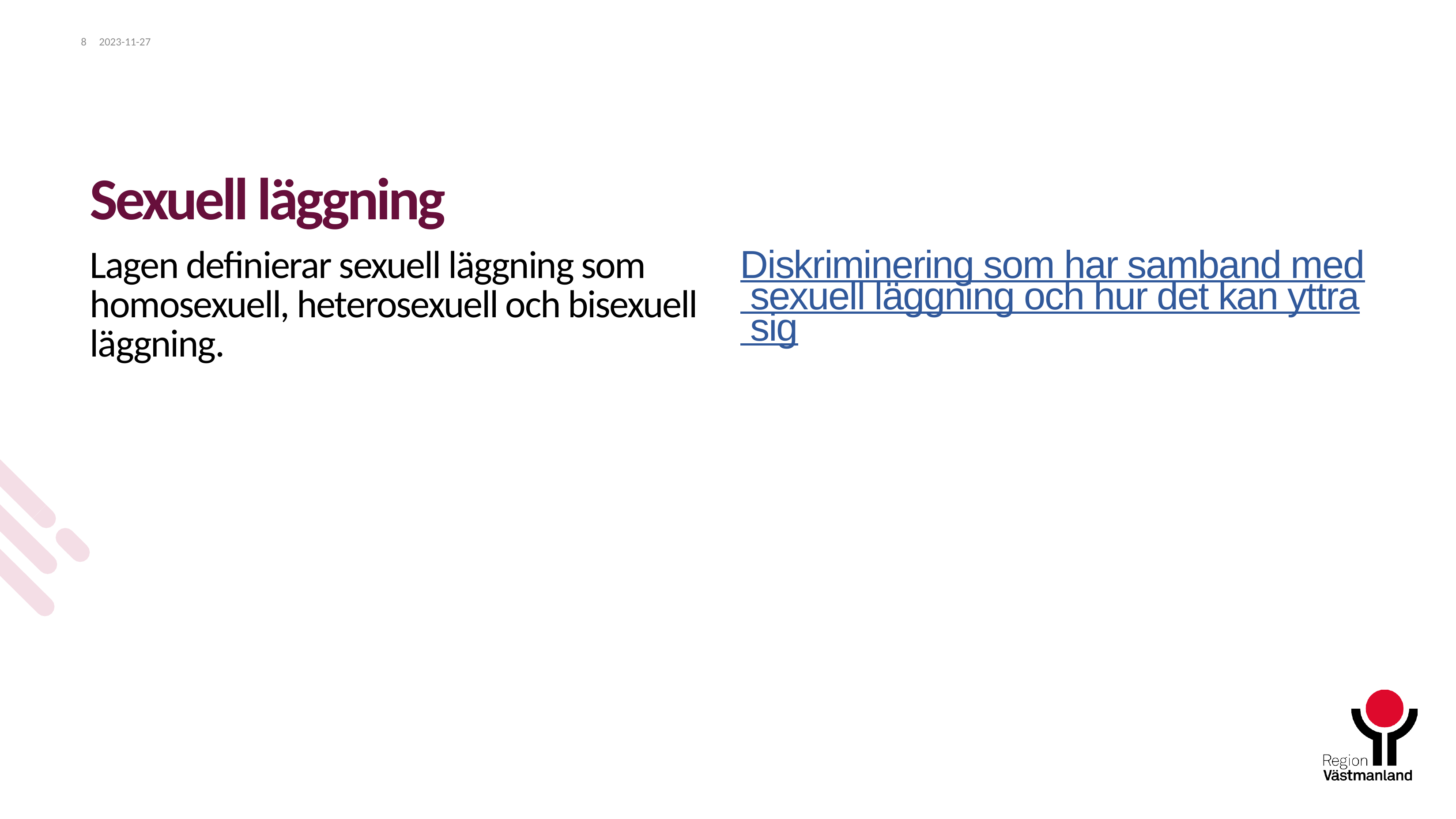

8
2023-11-27
# Sexuell läggning
Lagen definierar sexuell läggning som homosexuell, heterosexuell och bisexuell läggning.
Diskriminering som har samband med sexuell läggning och hur det kan yttra sig